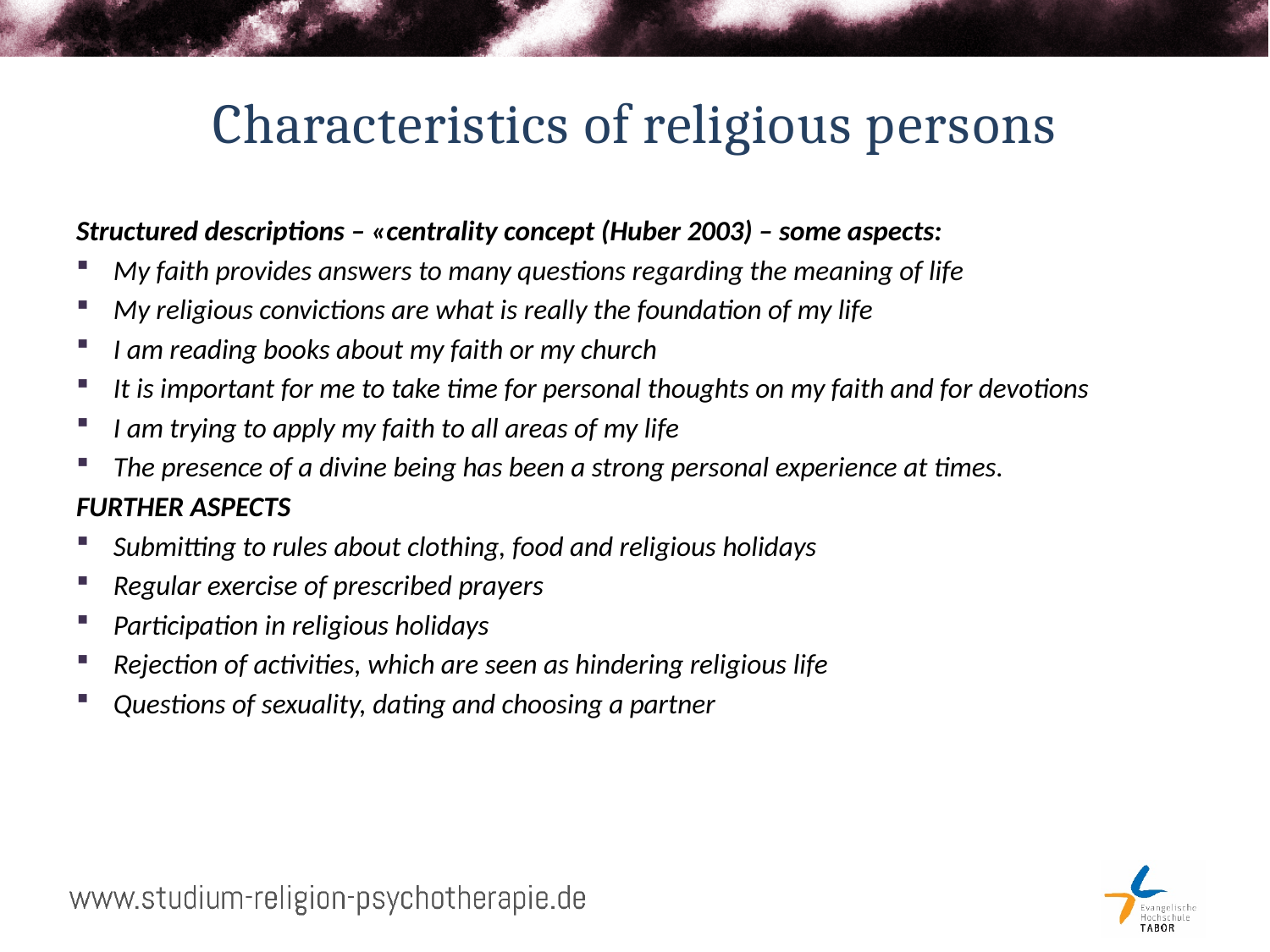

# Characteristics of religious persons
Structured descriptions – «centrality concept (Huber 2003) – some aspects:
My faith provides answers to many questions regarding the meaning of life
My religious convictions are what is really the foundation of my life
I am reading books about my faith or my church
It is important for me to take time for personal thoughts on my faith and for devotions
I am trying to apply my faith to all areas of my life
The presence of a divine being has been a strong personal experience at times.
FURTHER ASPECTS
Submitting to rules about clothing, food and religious holidays
Regular exercise of prescribed prayers
Participation in religious holidays
Rejection of activities, which are seen as hindering religious life
Questions of sexuality, dating and choosing a partner